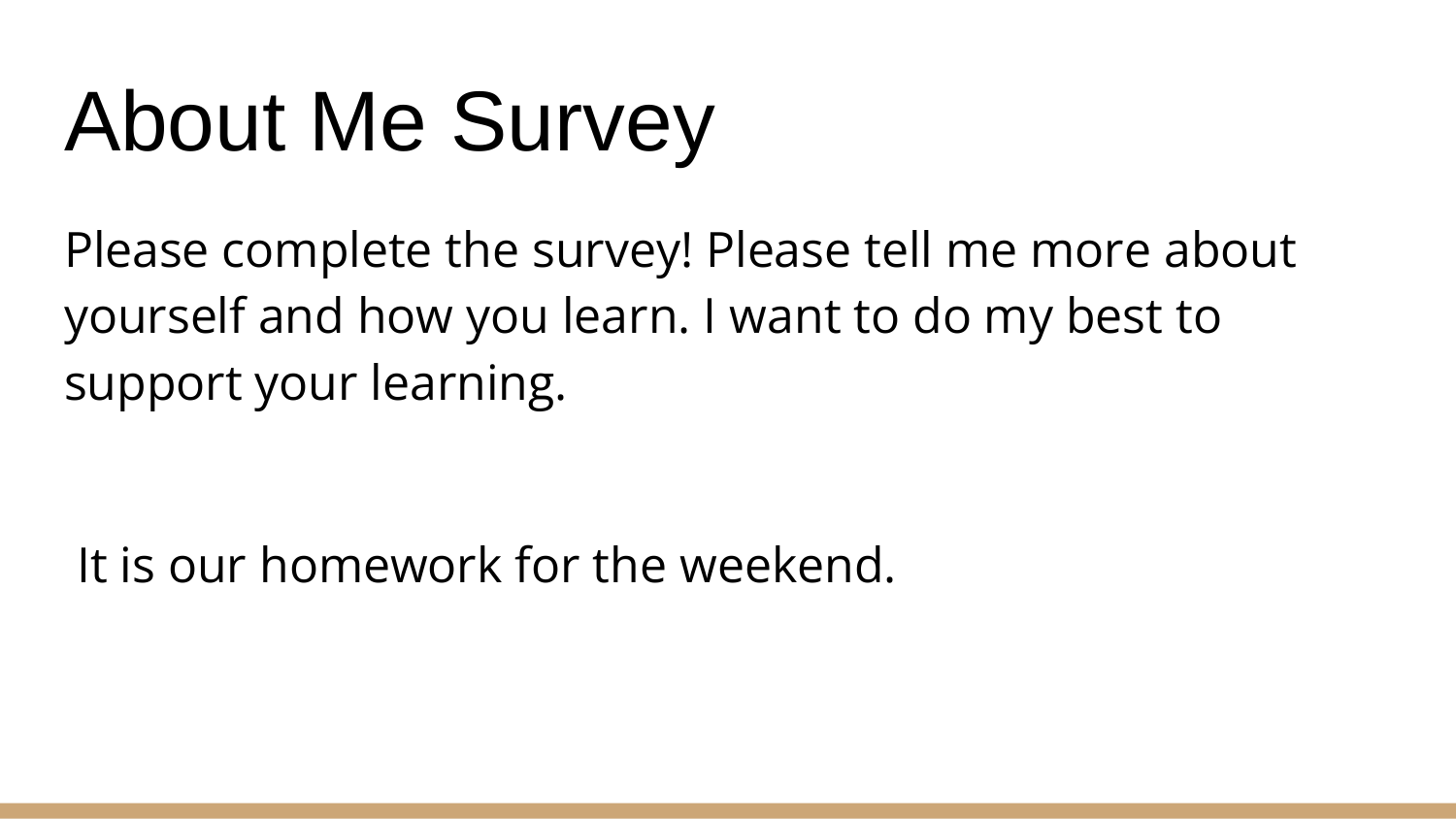

# About Me Survey
Please complete the survey! Please tell me more about yourself and how you learn. I want to do my best to support your learning.

 It is our homework for the weekend.